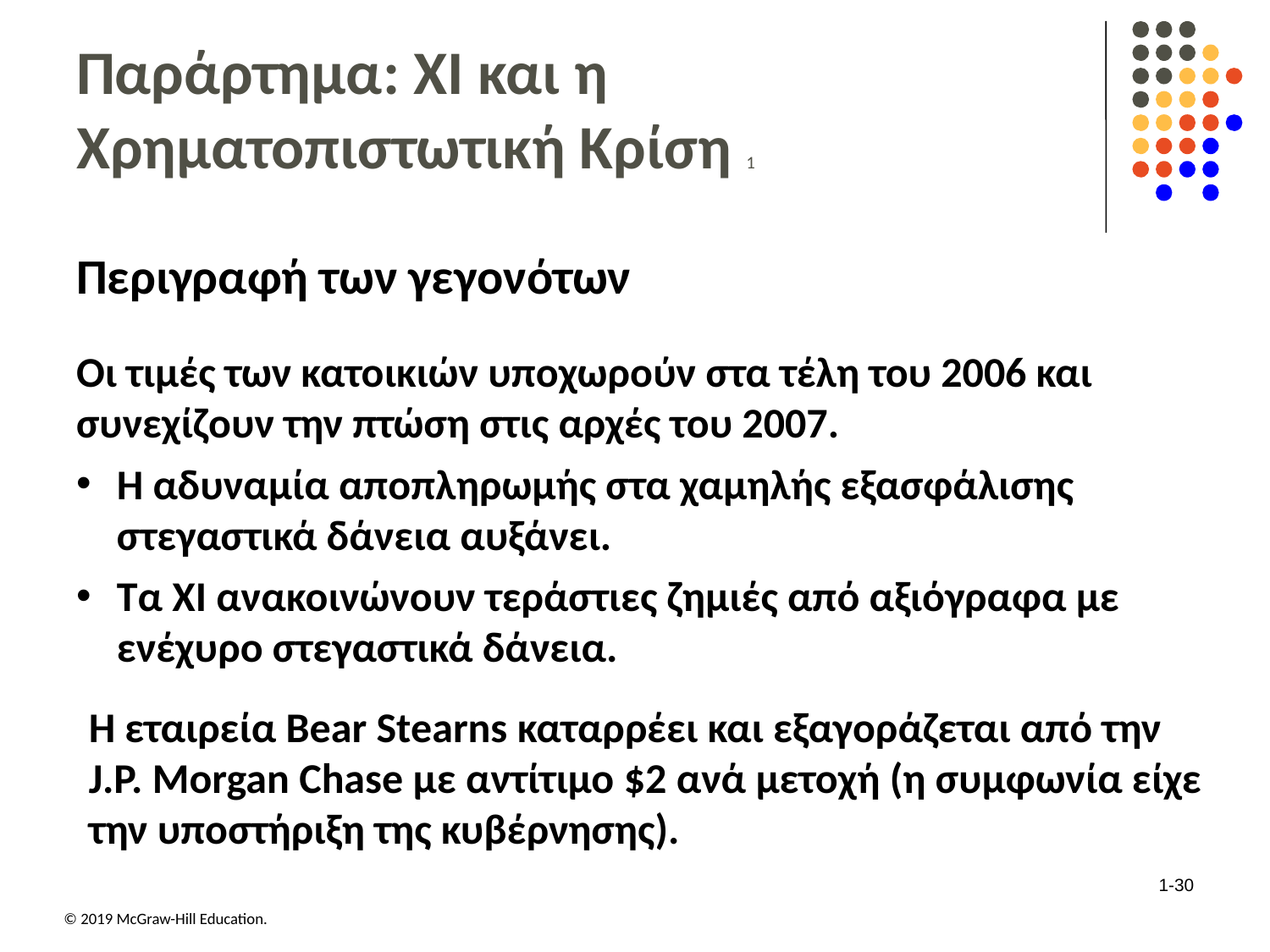

# Παράρτημα: ΧΙ και η Χρηματοπιστωτική Κρίση 1
Περιγραφή των γεγονότων
Οι τιμές των κατοικιών υποχωρούν στα τέλη του 2006 και συνεχίζουν την πτώση στις αρχές του 2007.
Η αδυναμία αποπληρωμής στα χαμηλής εξασφάλισης στεγαστικά δάνεια αυξάνει.
Τα ΧΙ ανακοινώνουν τεράστιες ζημιές από αξιόγραφα με ενέχυρο στεγαστικά δάνεια.
Η εταιρεία Bear Stearns καταρρέει και εξαγοράζεται από την J.P. Morgan Chase με αντίτιμο $2 ανά μετοχή (η συμφωνία είχε την υποστήριξη της κυβέρνησης).
1-30